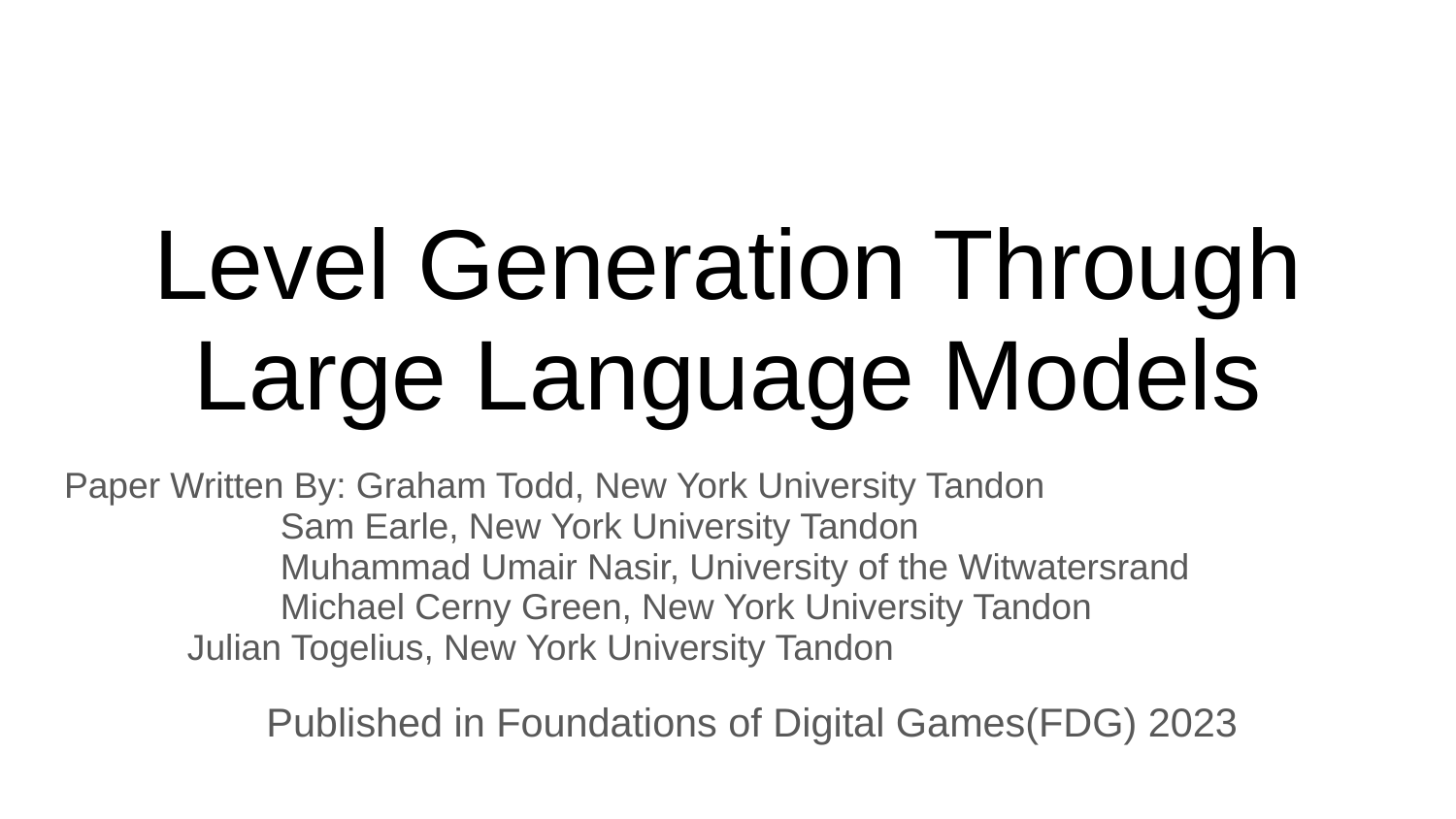

# Level Generation Through Large Language Models
Paper Written By: Graham Todd, New York University Tandon
			    	   Sam Earle, New York University Tandon
			    	   Muhammad Umair Nasir, University of the Witwatersrand
			   	   Michael Cerny Green, New York University Tandon
				   Julian Togelius, New York University Tandon
Published in Foundations of Digital Games(FDG) 2023